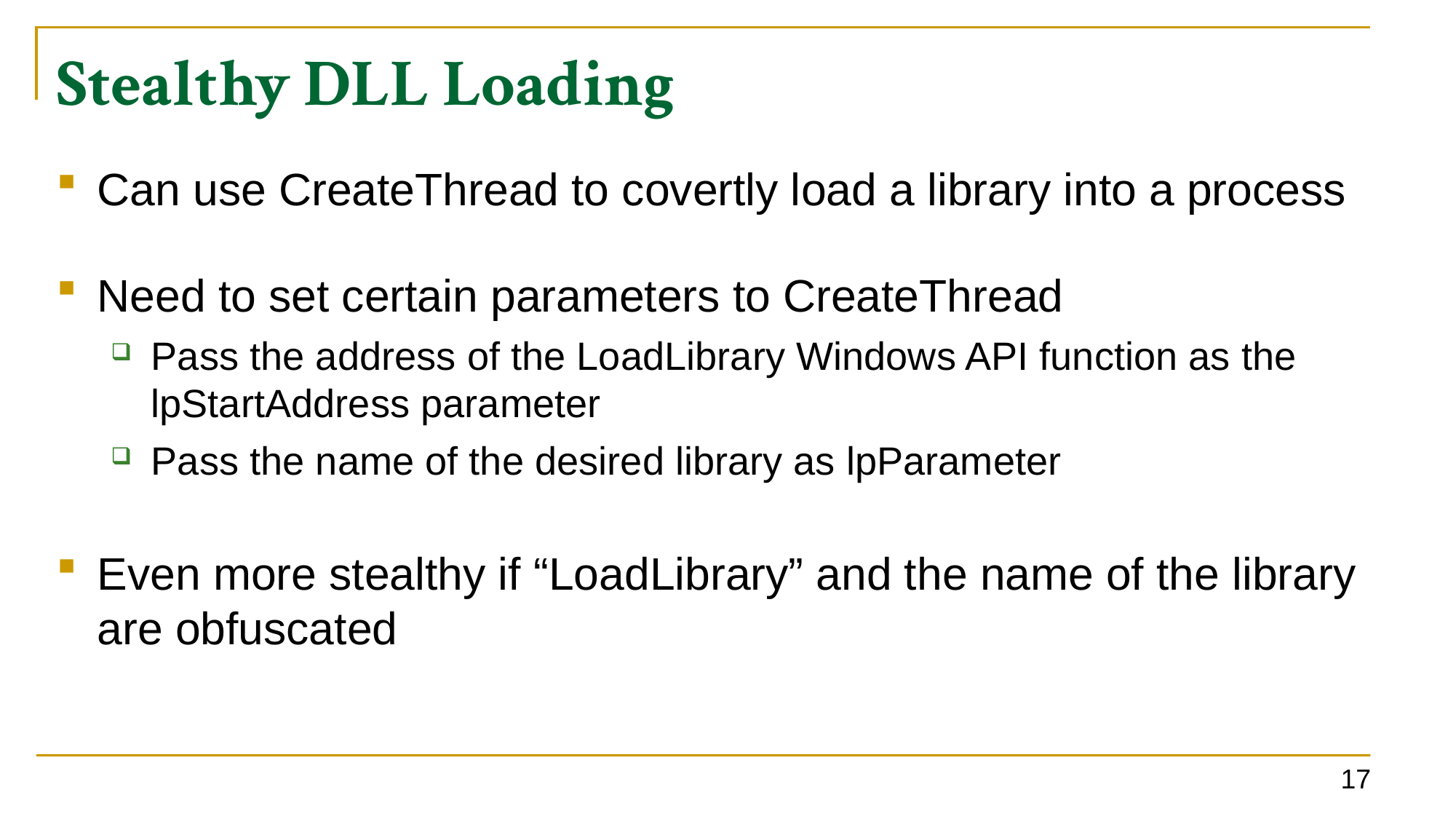

# Stealthy DLL Loading
Can use CreateThread to covertly load a library into a process

Need to set certain parameters to CreateThread
Pass the address of the LoadLibrary Windows API function as the lpStartAddress parameter
Pass the name of the desired library as lpParameter

Even more stealthy if “LoadLibrary” and the name of the library are obfuscated